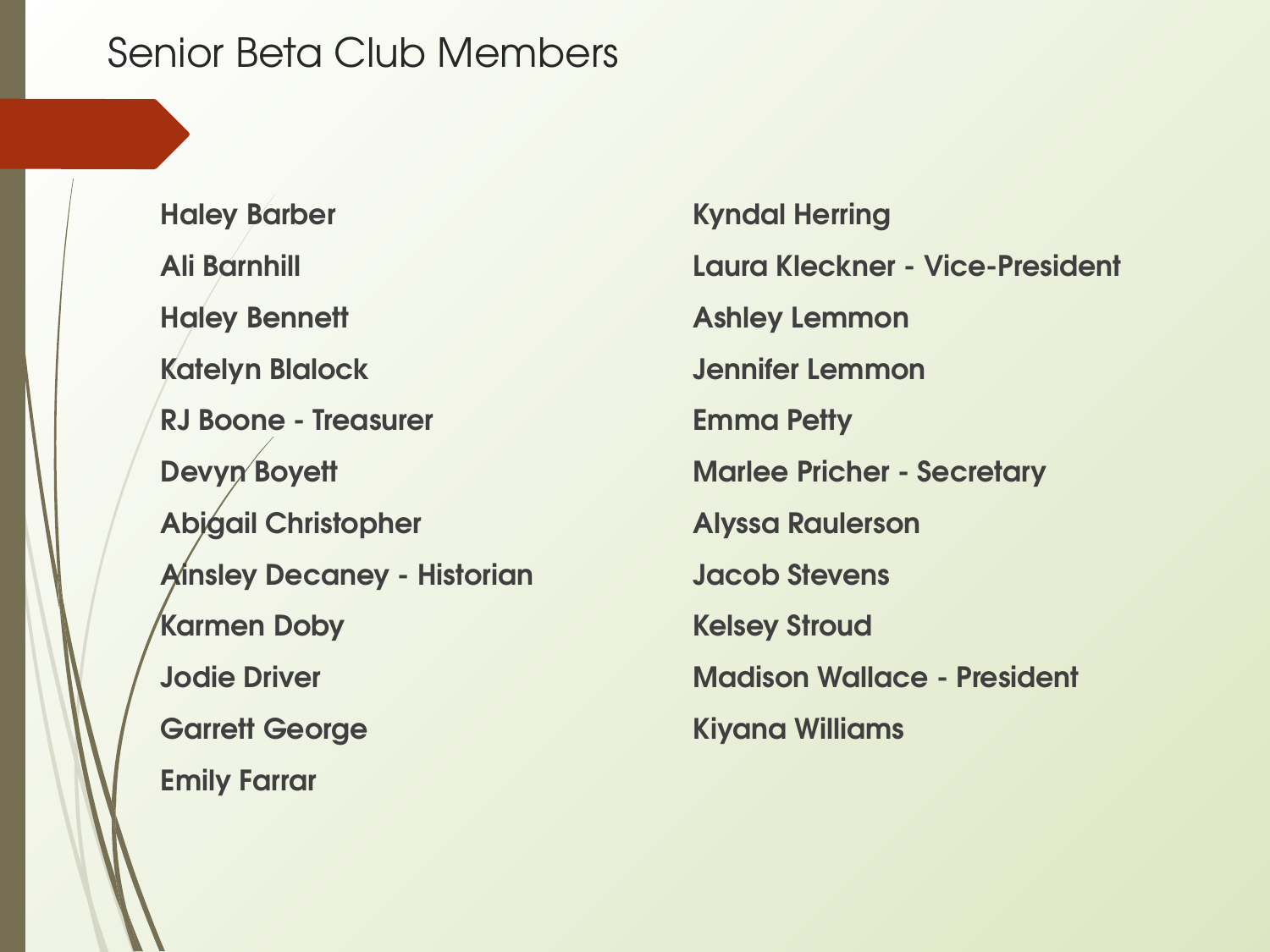

# Senior Beta Club Members
Haley Barber
Ali Barnhill
Haley Bennett
Katelyn Blalock
RJ Boone - Treasurer
Devyn Boyett
Abigail Christopher
Ainsley Decaney - Historian
Karmen Doby
Jodie Driver
Garrett George
Emily Farrar

Kyndal Herring
Laura Kleckner - Vice-President
Ashley Lemmon
Jennifer Lemmon
Emma Petty
Marlee Pricher - Secretary
Alyssa Raulerson
Jacob Stevens
Kelsey Stroud
Madison Wallace - President
Kiyana Williams